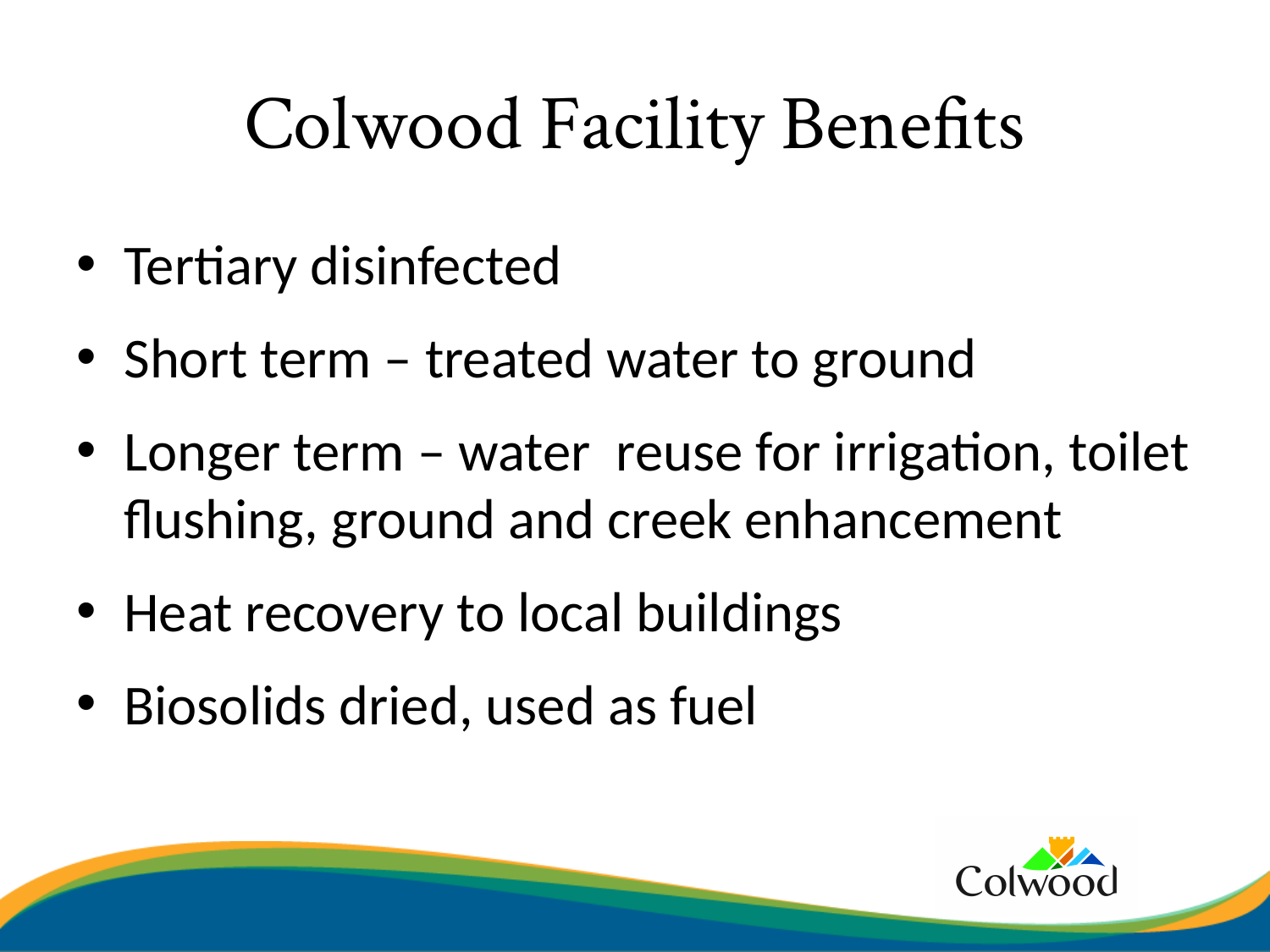

# Colwood Facility Benefits
Tertiary disinfected
Short term – treated water to ground
Longer term – water  reuse for irrigation, toilet flushing, ground and creek enhancement
Heat recovery to local buildings
Biosolids dried, used as fuel